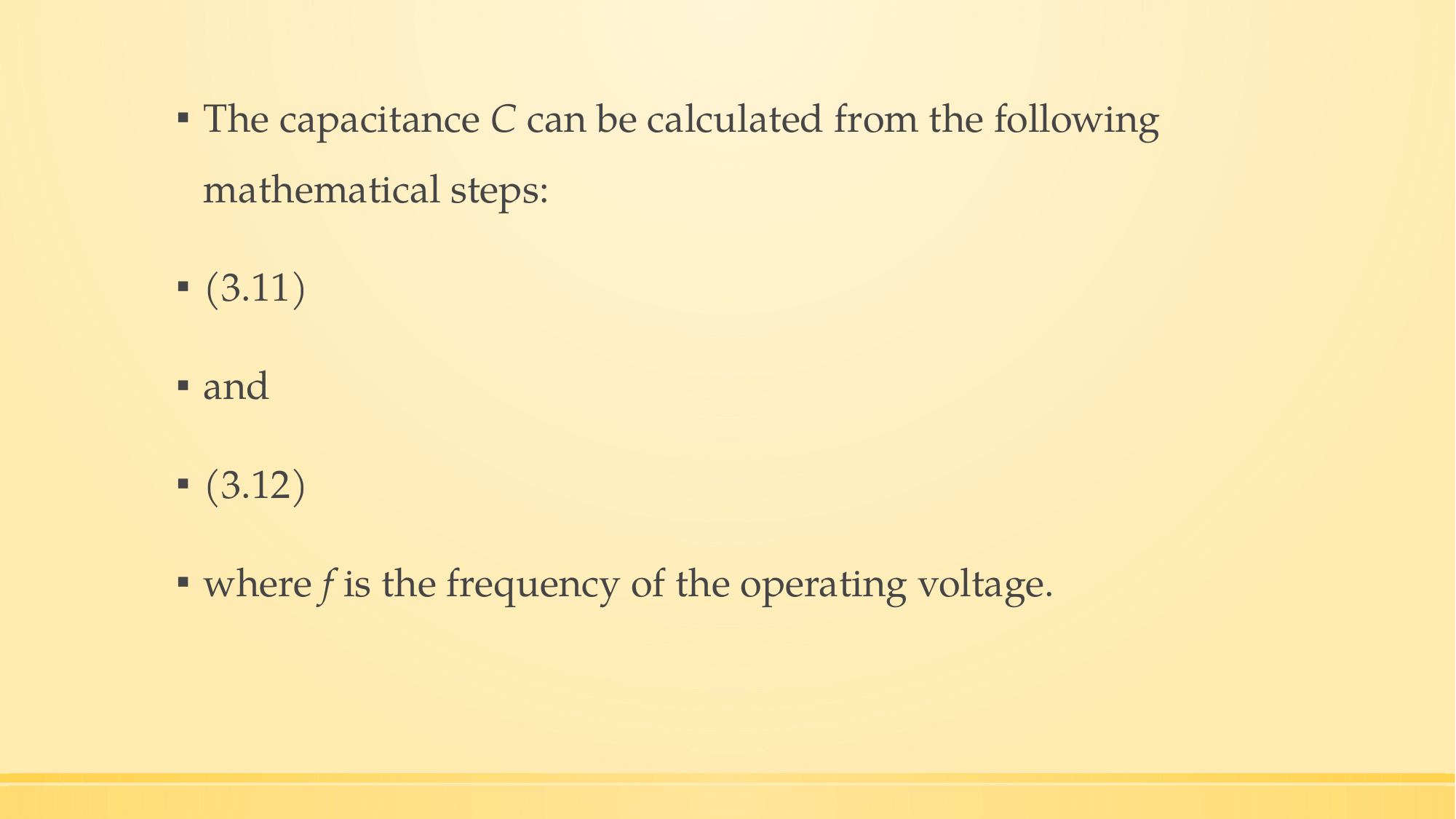

The capacitance C can be calculated from the following mathematical steps:
(3.11)
and
(3.12)
where f is the frequency of the operating voltage.